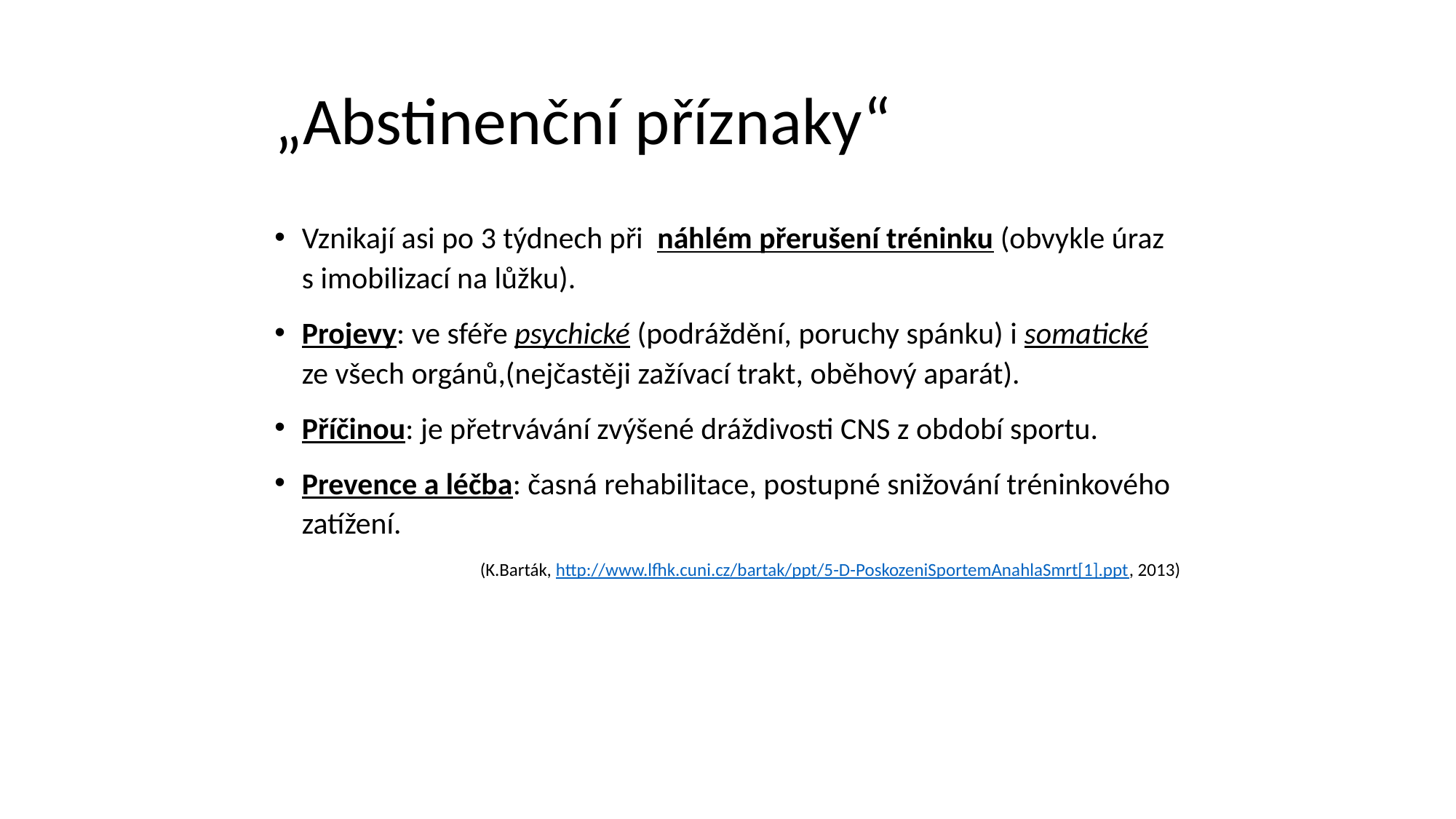

# „Abstinenční příznaky“
Vznikají asi po 3 týdnech při  náhlém přerušení tréninku (obvykle úraz s imobilizací na lůžku).
Projevy: ve sféře psychické (podráždění, poruchy spánku) i somatické ze všech orgánů,(nejčastěji zažívací trakt, oběhový aparát).
Příčinou: je přetrvávání zvýšené dráždivosti CNS z období sportu.
Prevence a léčba: časná rehabilitace, postupné snižování tréninkového zatížení.
(K.Barták, http://www.lfhk.cuni.cz/bartak/ppt/5-D-PoskozeniSportemAnahlaSmrt[1].ppt, 2013)